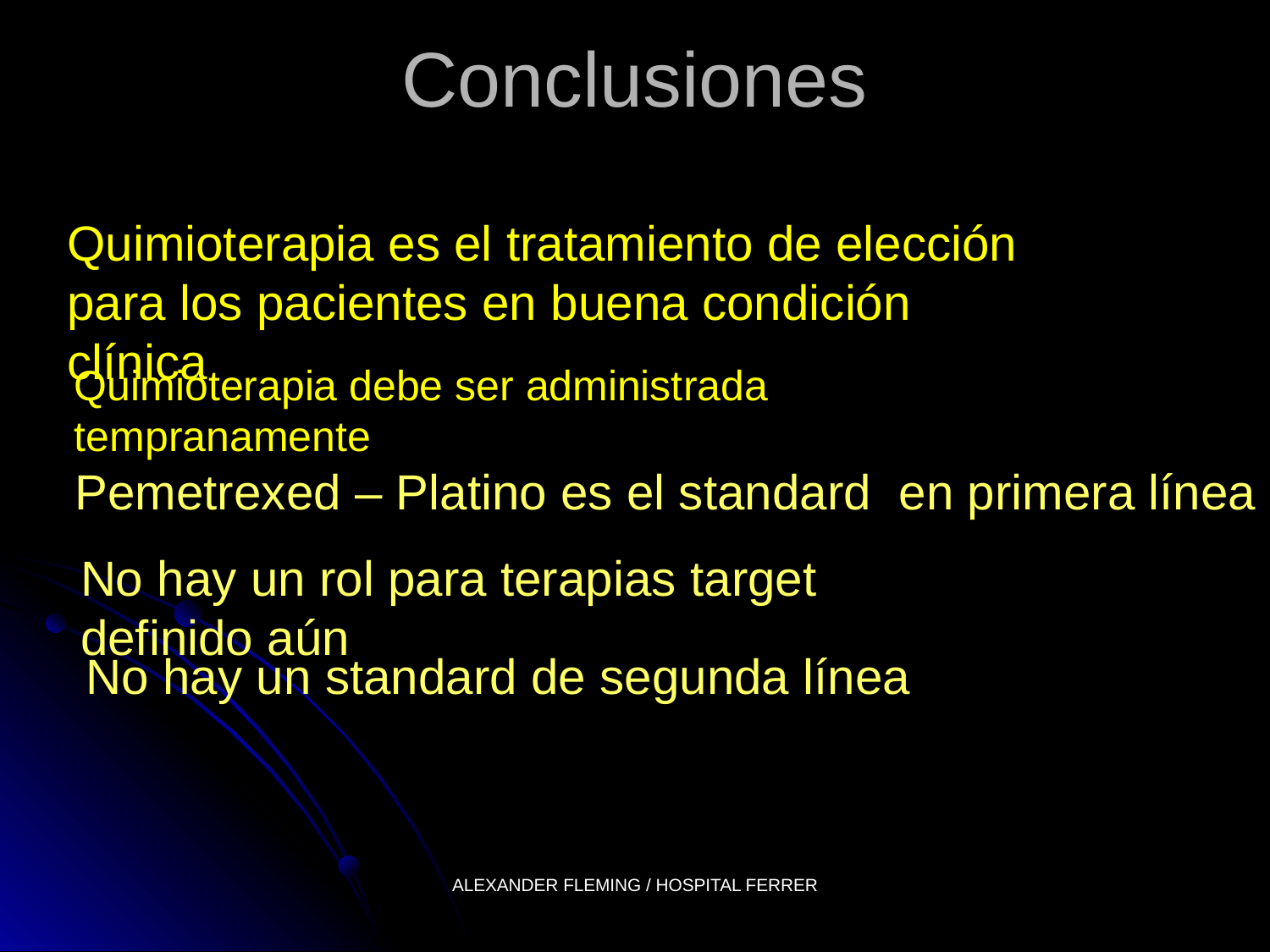

# Conclusiones
Quimioterapia es el tratamiento de elección para los pacientes en buena condición clínica
Quimioterapia debe ser administrada tempranamente

Pemetrexed – Platino es el standard  en primera línea

No hay un rol para terapias target definido aún

No hay un standard de segunda línea

ALEXANDER FLEMING / HOSPITAL FERRER